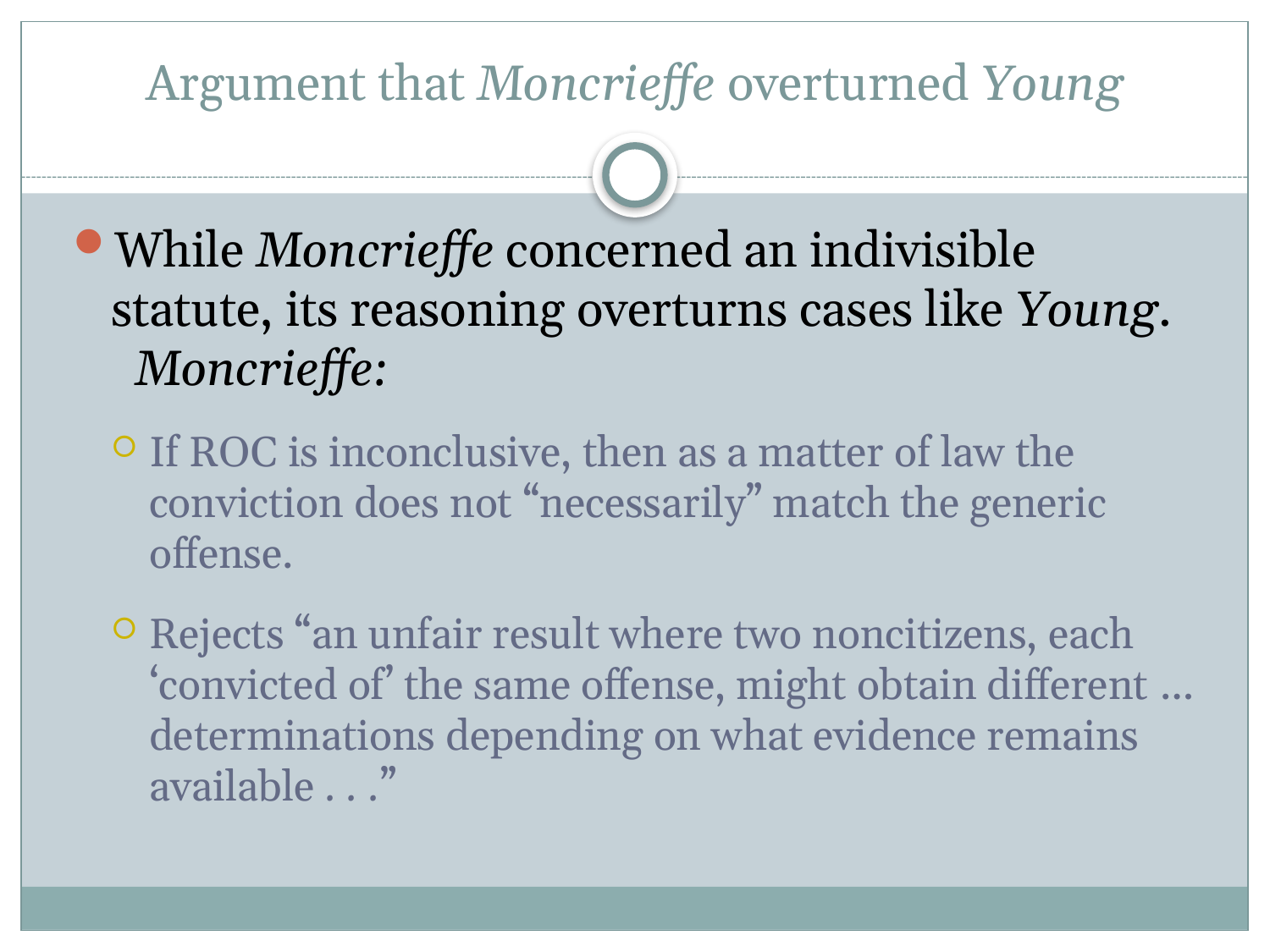

# Argument that Moncrieffe overturned Young
While Moncrieffe concerned an indivisible statute, its reasoning overturns cases like Young.    Moncrieffe:
If ROC is inconclusive, then as a matter of law the conviction does not “necessarily” match the generic offense.
Rejects “an unfair result where two noncitizens, each ‘convicted of’ the same offense, might obtain different … determinations depending on what evidence remains available . . .”